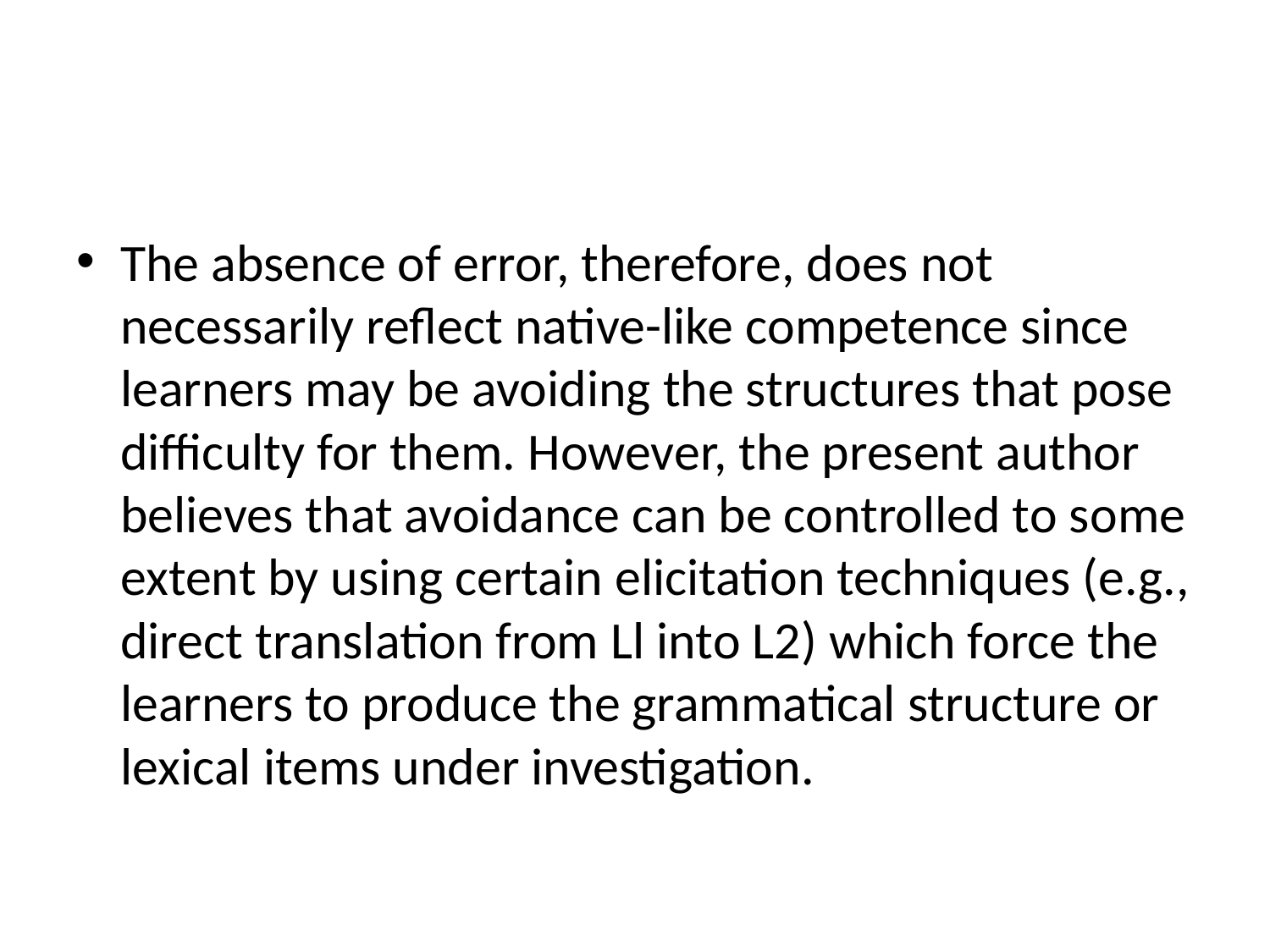

#
The absence of error, therefore, does not necessarily reflect native-like competence since learners may be avoiding the structures that pose difficulty for them. However, the present author believes that avoidance can be controlled to some extent by using certain elicitation techniques (e.g., direct translation from Ll into L2) which force the learners to produce the grammatical structure or lexical items under investigation.